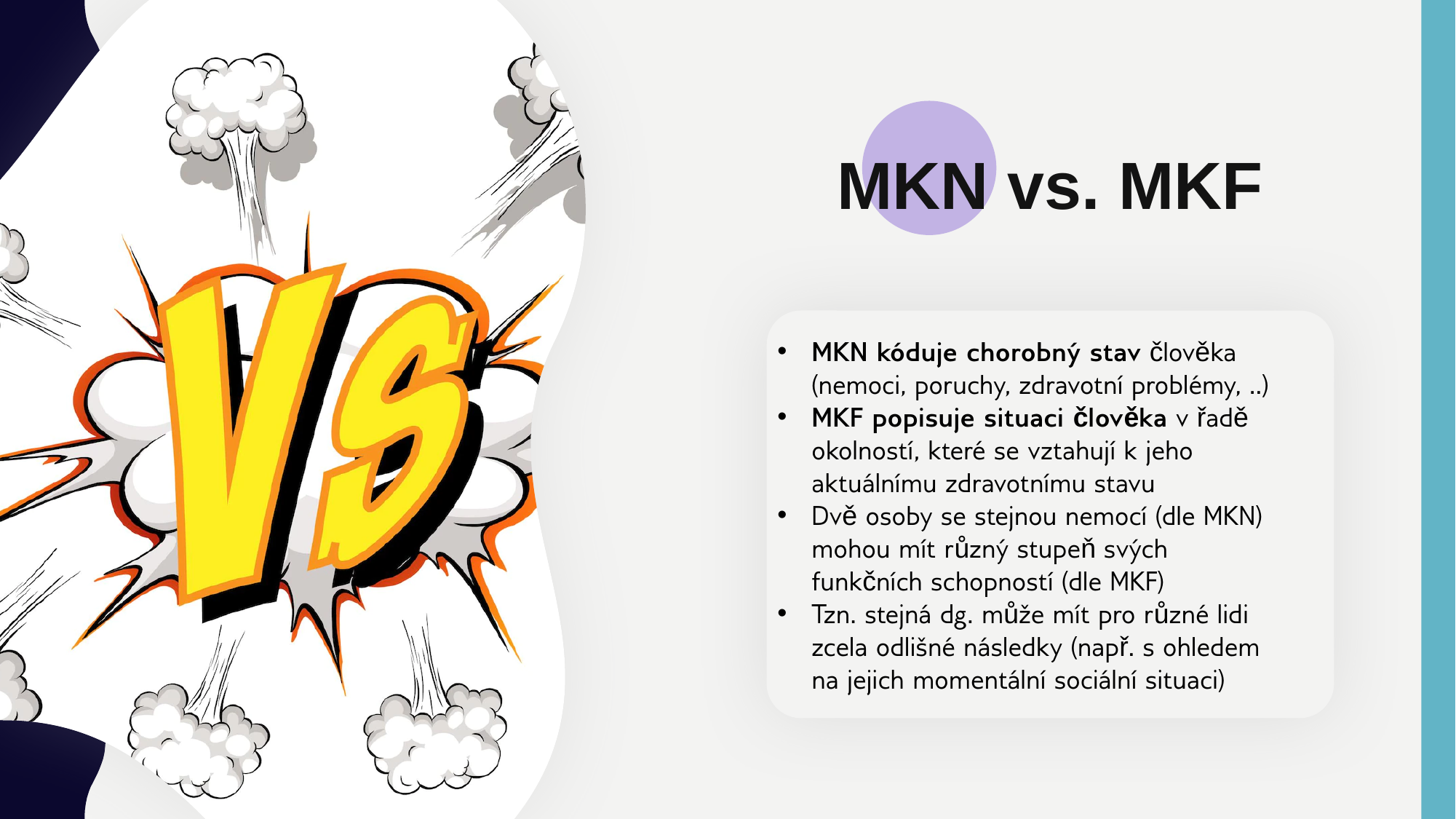

MKN vs. MKF

MKN kóduje chorobný stav člověka (nemoci, poruchy, zdravotní problémy, ..)
MKF popisuje situaci člověka v řadě okolností, které se vztahují k jeho aktuálnímu zdravotnímu stavu
Dvě osoby se stejnou nemocí (dle MKN) mohou mít různý stupeň svých funkčních schopností (dle MKF)
Tzn. stejná dg. může mít pro různé lidi zcela odlišné následky (např. s ohledem na jejich momentální sociální situaci)